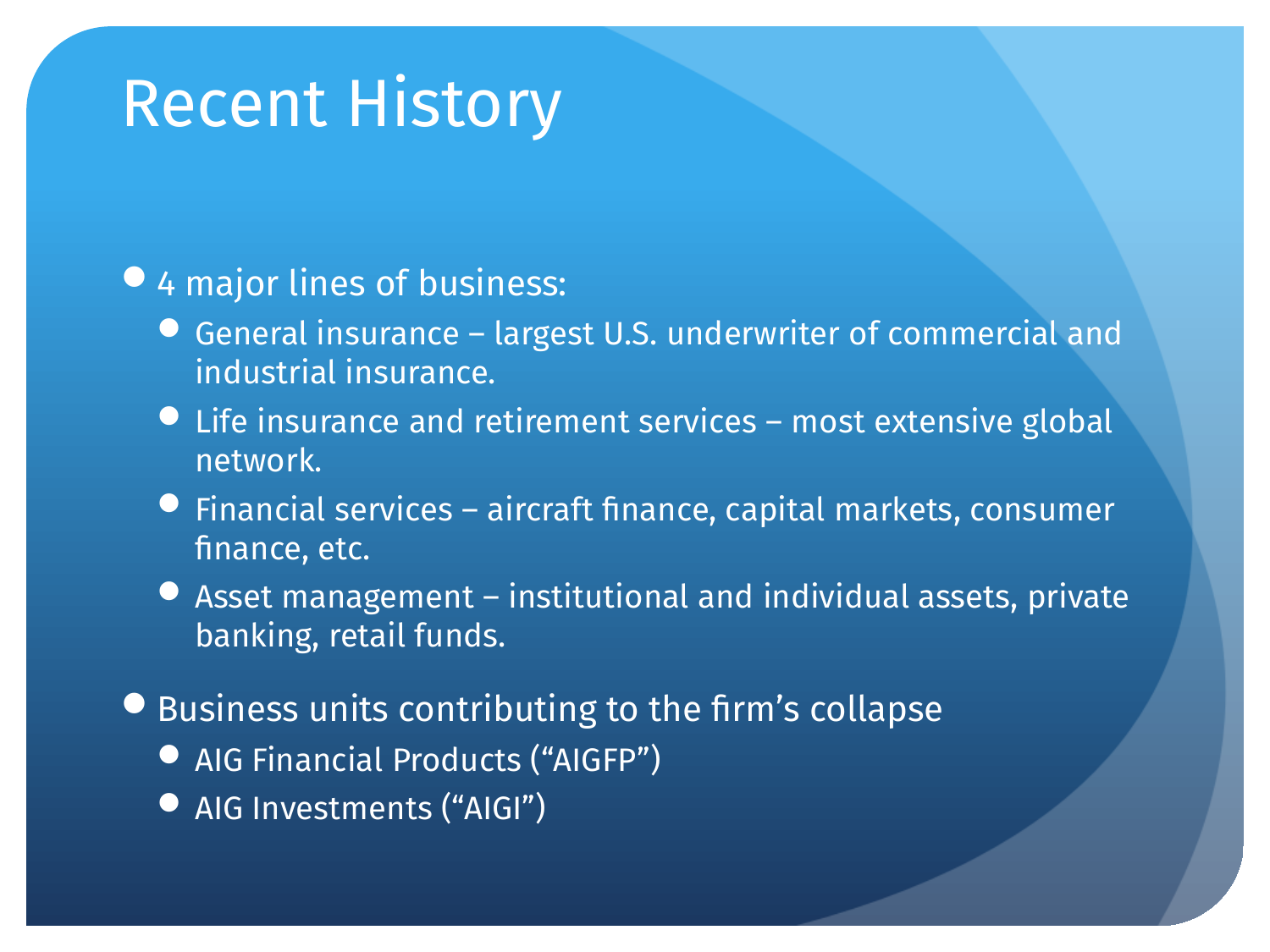

# Recent History
4 major lines of business:
General insurance – largest U.S. underwriter of commercial and industrial insurance.
Life insurance and retirement services – most extensive global network.
Financial services – aircraft finance, capital markets, consumer finance, etc.
Asset management – institutional and individual assets, private banking, retail funds.
Business units contributing to the firm’s collapse
AIG Financial Products (“AIGFP”)
AIG Investments (“AIGI”)